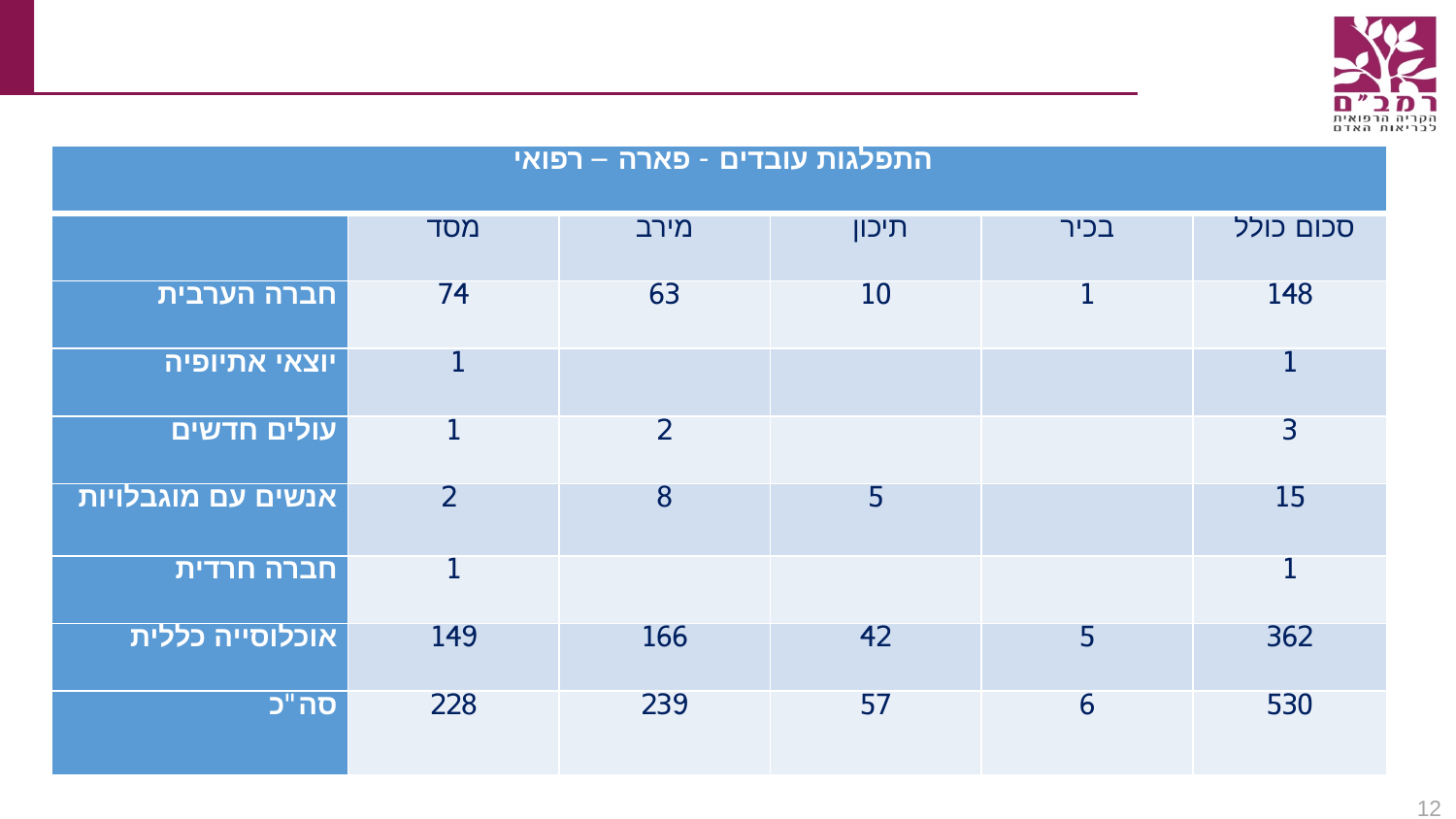

| התפלגות עובדים - פארה – רפואי |  |  |  |  |  |
| --- | --- | --- | --- | --- | --- |
|  | מסד | מירב | תיכון | בכיר | סכום כולל |
| חברה הערבית | 74 | 63 | 10 | 1 | 148 |
| יוצאי אתיופיה | 1 |  |  |  | 1 |
| עולים חדשים | 1 | 2 |  |  | 3 |
| אנשים עם מוגבלויות | 2 | 8 | 5 |  | 15 |
| חברה חרדית | 1 |  |  |  | 1 |
| אוכלוסייה כללית | 149 | 166 | 42 | 5 | 362 |
| סה"כ | 228 | 239 | 57 | 6 | 530 |